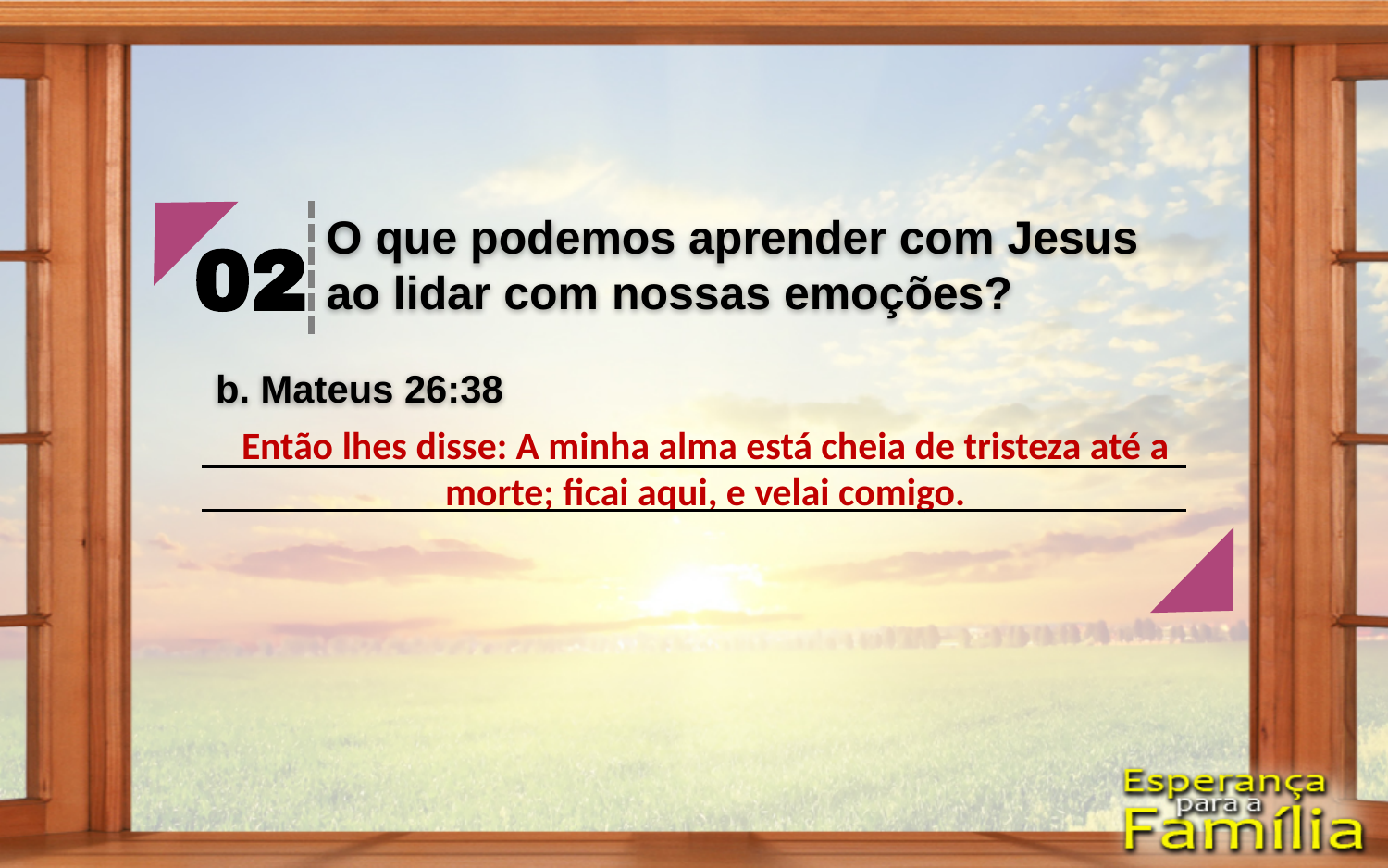

O que podemos aprender com Jesus ao lidar com nossas emoções?
02
b. Mateus 26:38
Então lhes disse: A minha alma está cheia de tristeza até a morte; ficai aqui, e velai comigo.